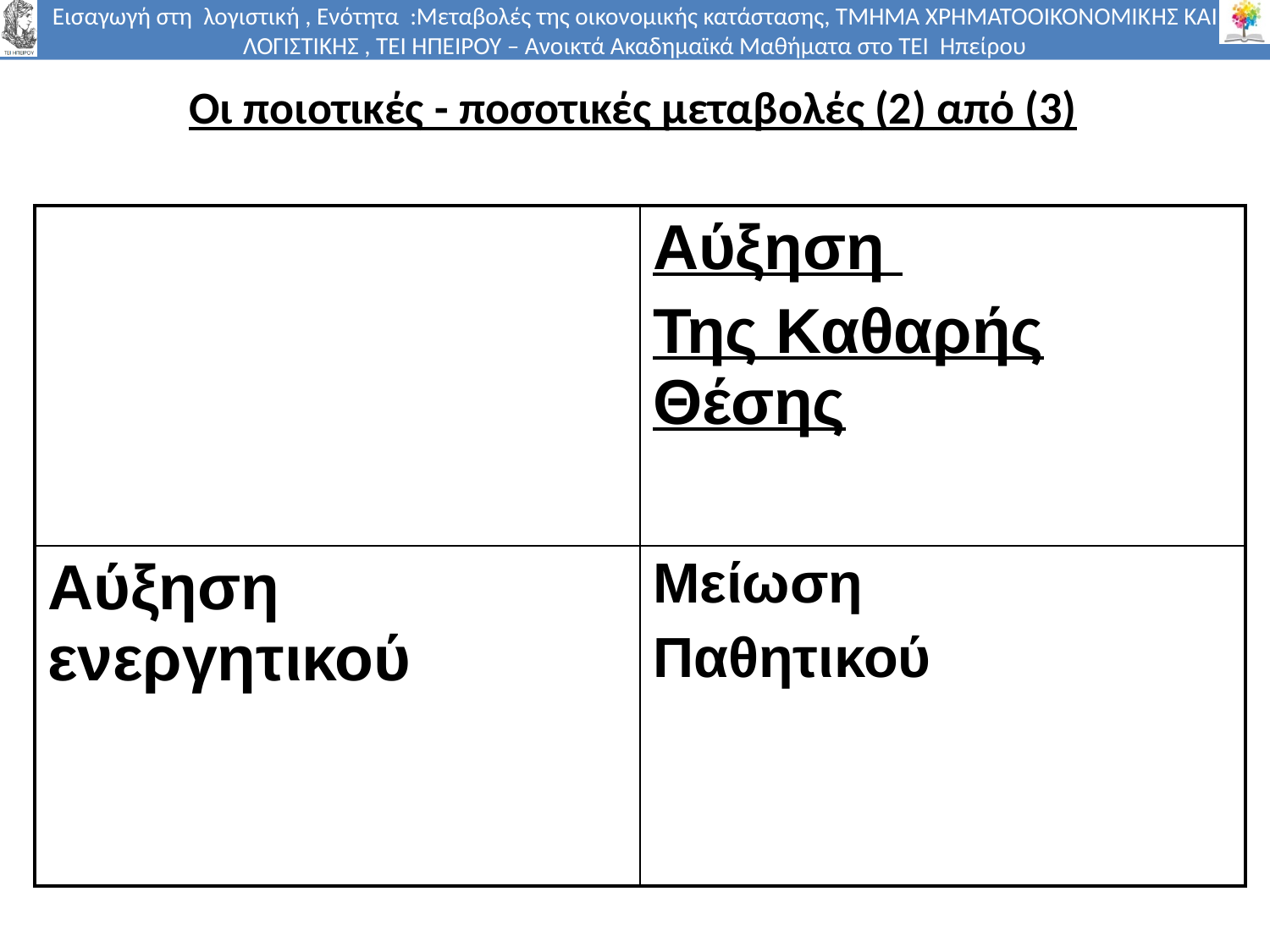

# Οι ποιοτικές - ποσοτικές μεταβολές (2) από (3)
|  | Αύξηση Της Καθαρής Θέσης |
| --- | --- |
| Αύξηση ενεργητικού | Μείωση Παθητικού |